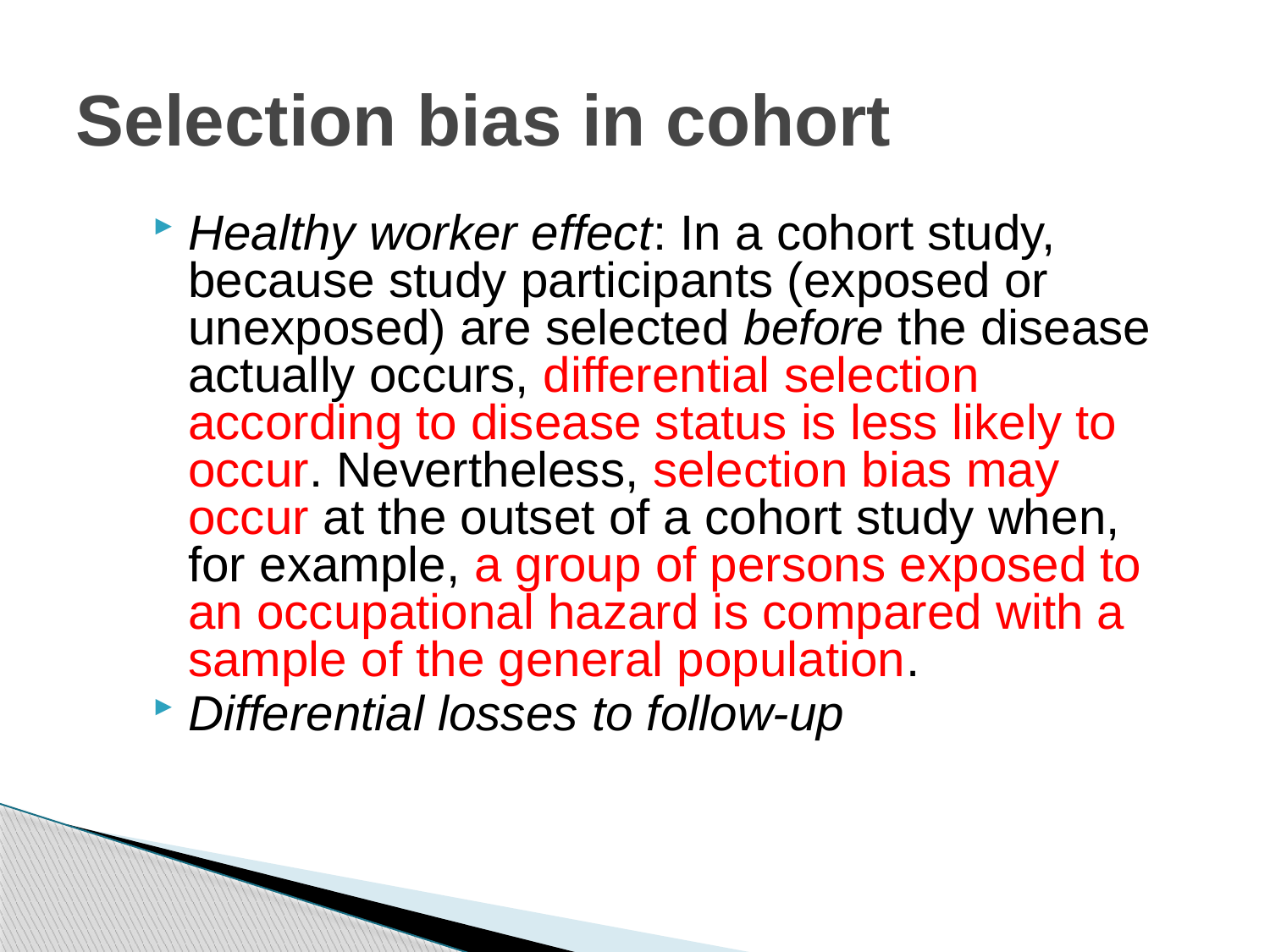

# Selection bias in cohort
Healthy worker effect: In a cohort study, because study participants (exposed or unexposed) are selected before the disease actually occurs, differential selection according to disease status is less likely to occur. Nevertheless, selection bias may occur at the outset of a cohort study when, for example, a group of persons exposed to an occupational hazard is compared with a sample of the general population.
Differential losses to follow-up